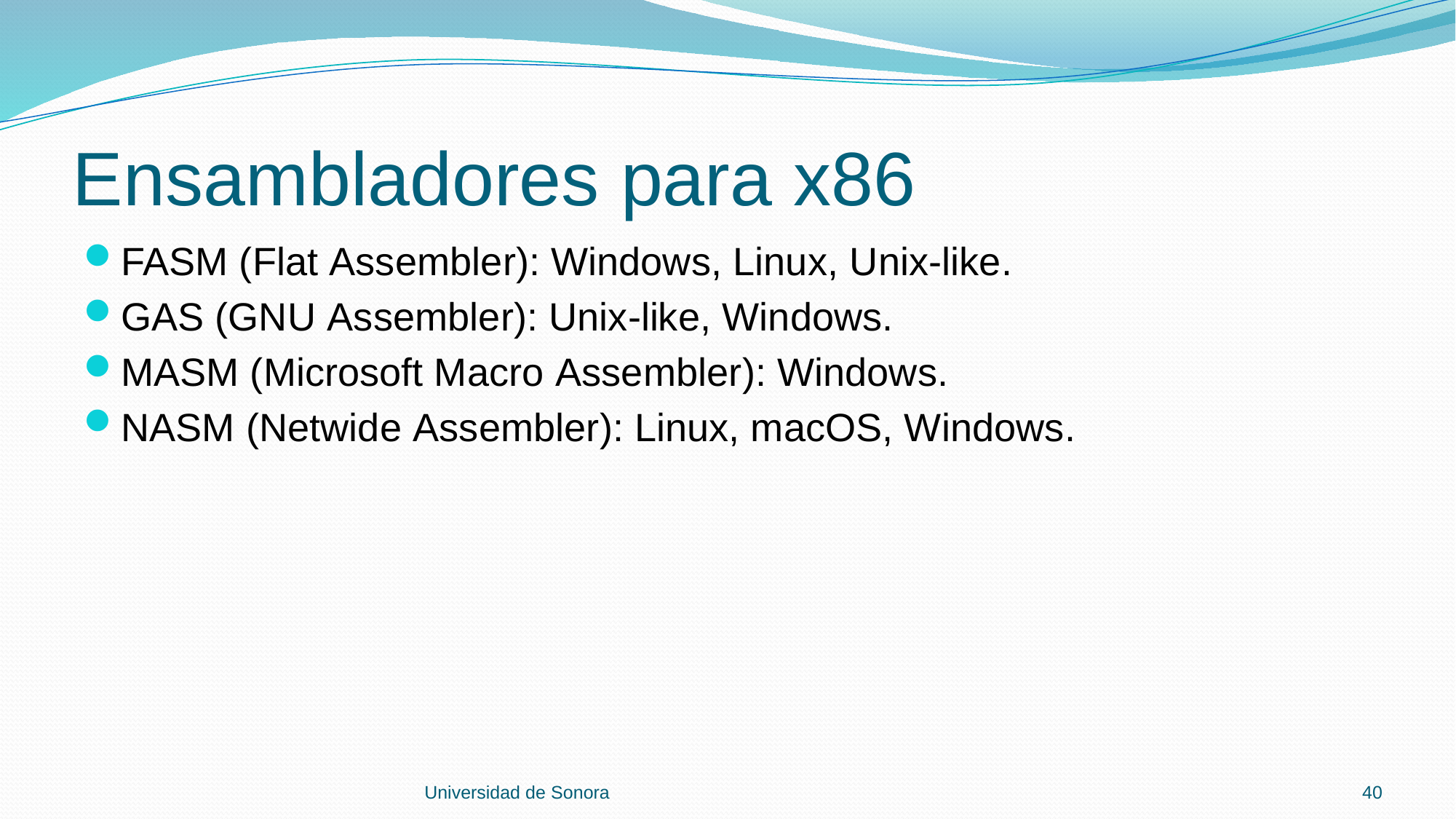

# Ensambladores para x86
FASM (Flat Assembler): Windows, Linux, Unix-like.
GAS (GNU Assembler): Unix-like, Windows.
MASM (Microsoft Macro Assembler): Windows.
NASM (Netwide Assembler): Linux, macOS, Windows.

Universidad de Sonora
40